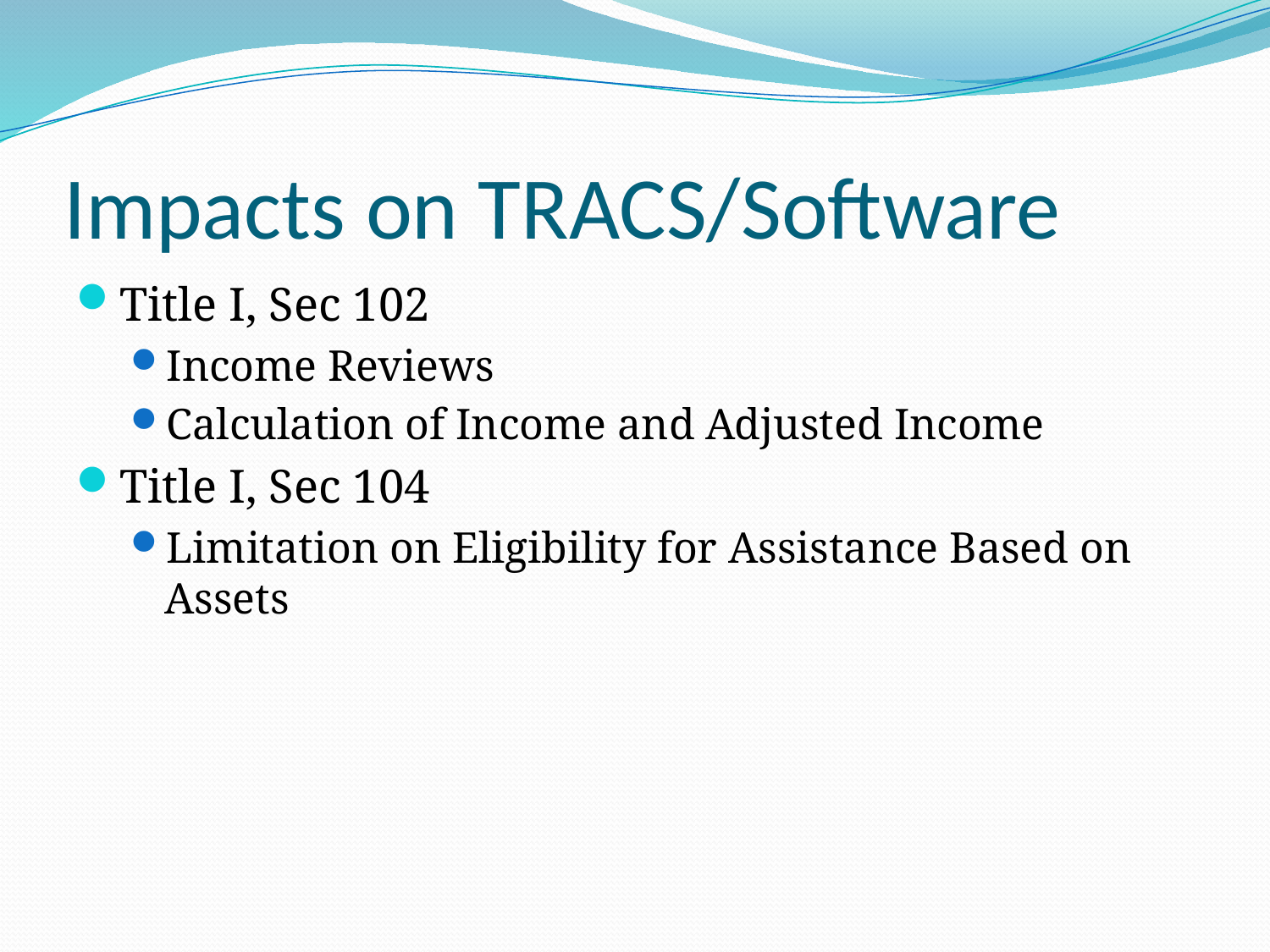

# Impacts on TRACS/Software
Title I, Sec 102
Income Reviews
Calculation of Income and Adjusted Income
Title I, Sec 104
Limitation on Eligibility for Assistance Based on Assets